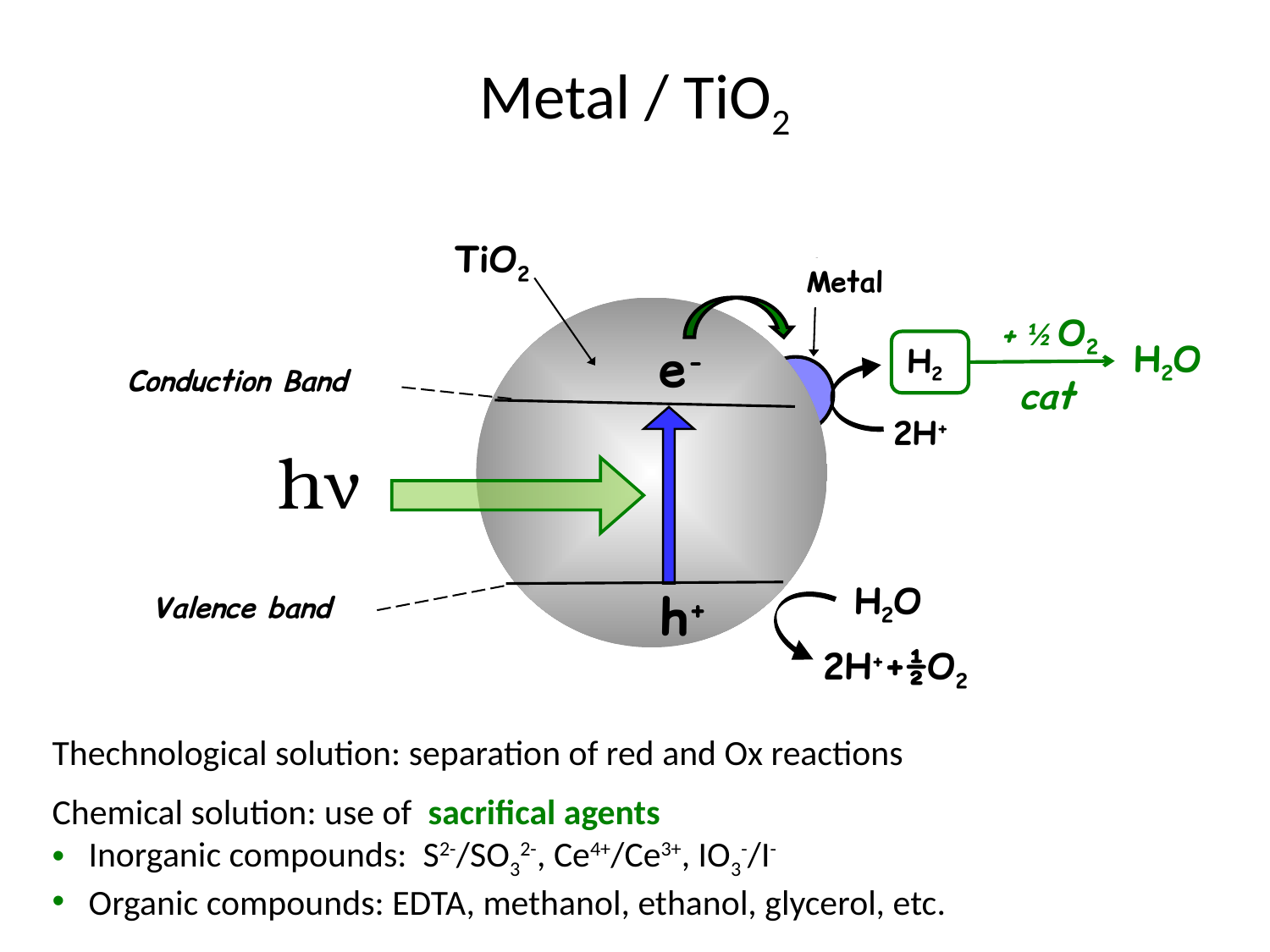

Metal / TiO2

TiO2
Metal

 + ½ O2
 H2O
 e-
H2
Conduction Band

cat

2H+
hν

 h+
H2O

Valence band

 2H++½O2
Thechnological solution: separation of red and Ox reactions

Chemical solution: use of  sacrifical agents
   Inorganic compounds:  S2-/SO32-, Ce4+/Ce3+, IO3-/I-
   Organic compounds: EDTA, methanol, ethanol, glycerol, etc.